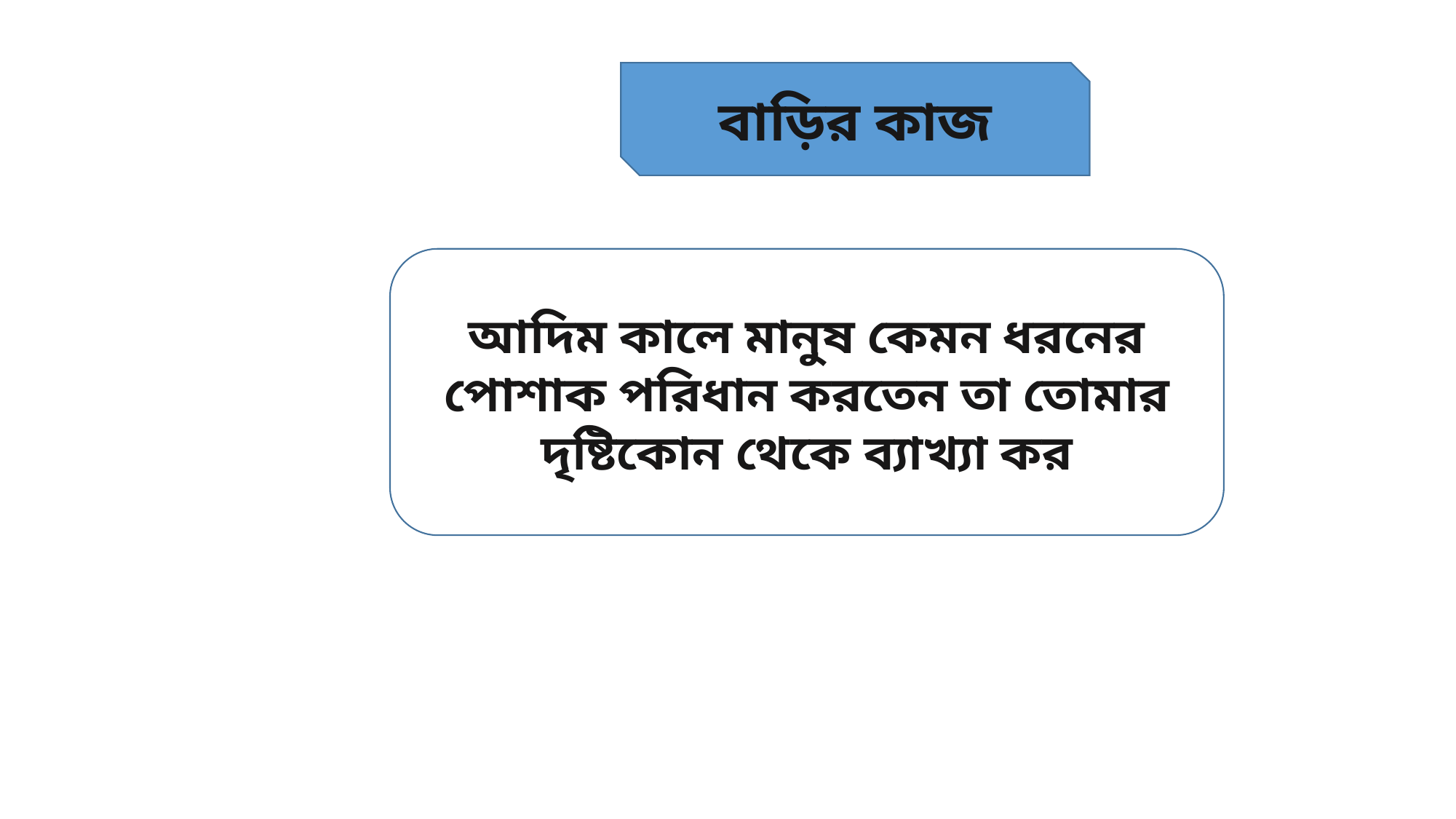

বাড়ির কাজ
আদিম কালে মানুষ কেমন ধরনের পোশাক পরিধান করতেন তা তোমার দৃষ্টিকোন থেকে ব্যাখ্যা কর